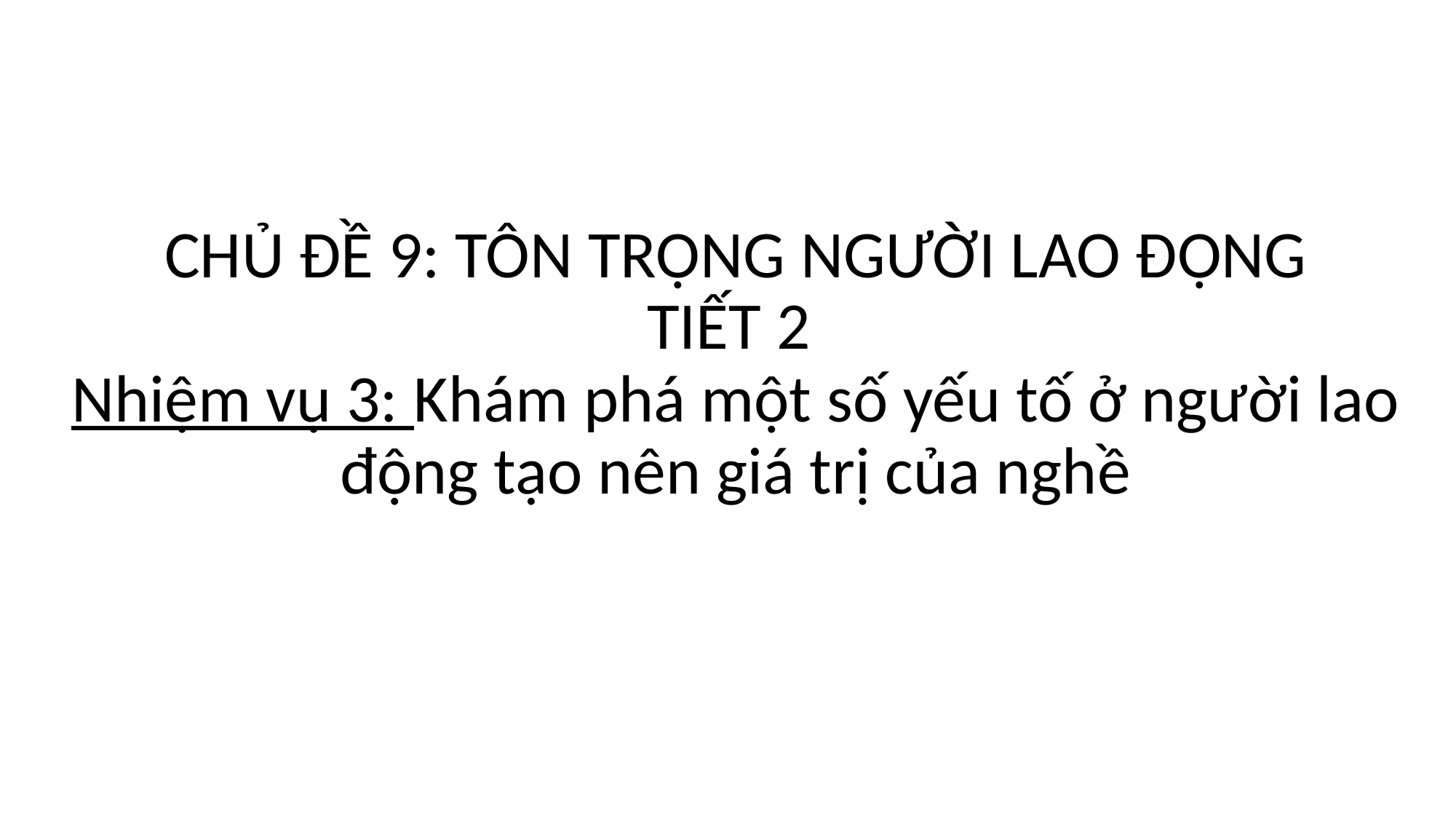

# CHỦ ĐỀ 9: TÔN TRỌNG NGƯỜI LAO ĐỘNG TIẾT 2 Nhiệm vụ 3: Khám phá một số yếu tố ở người lao động tạo nên giá trị của nghề